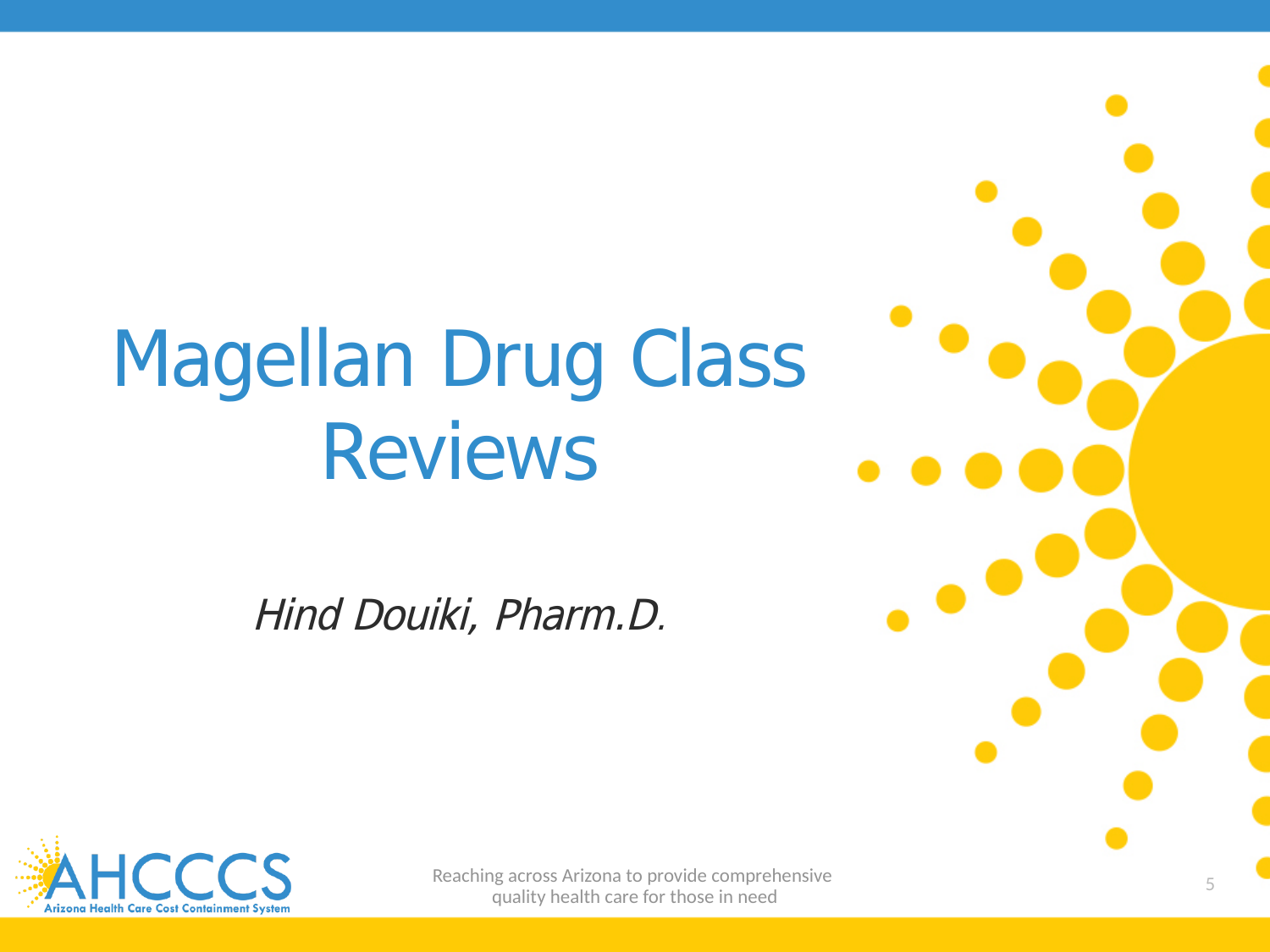

# Magellan Drug Class Reviews Hind Douiki, Pharm.D.
Reaching across Arizona to provide comprehensive
quality health care for those in need
5